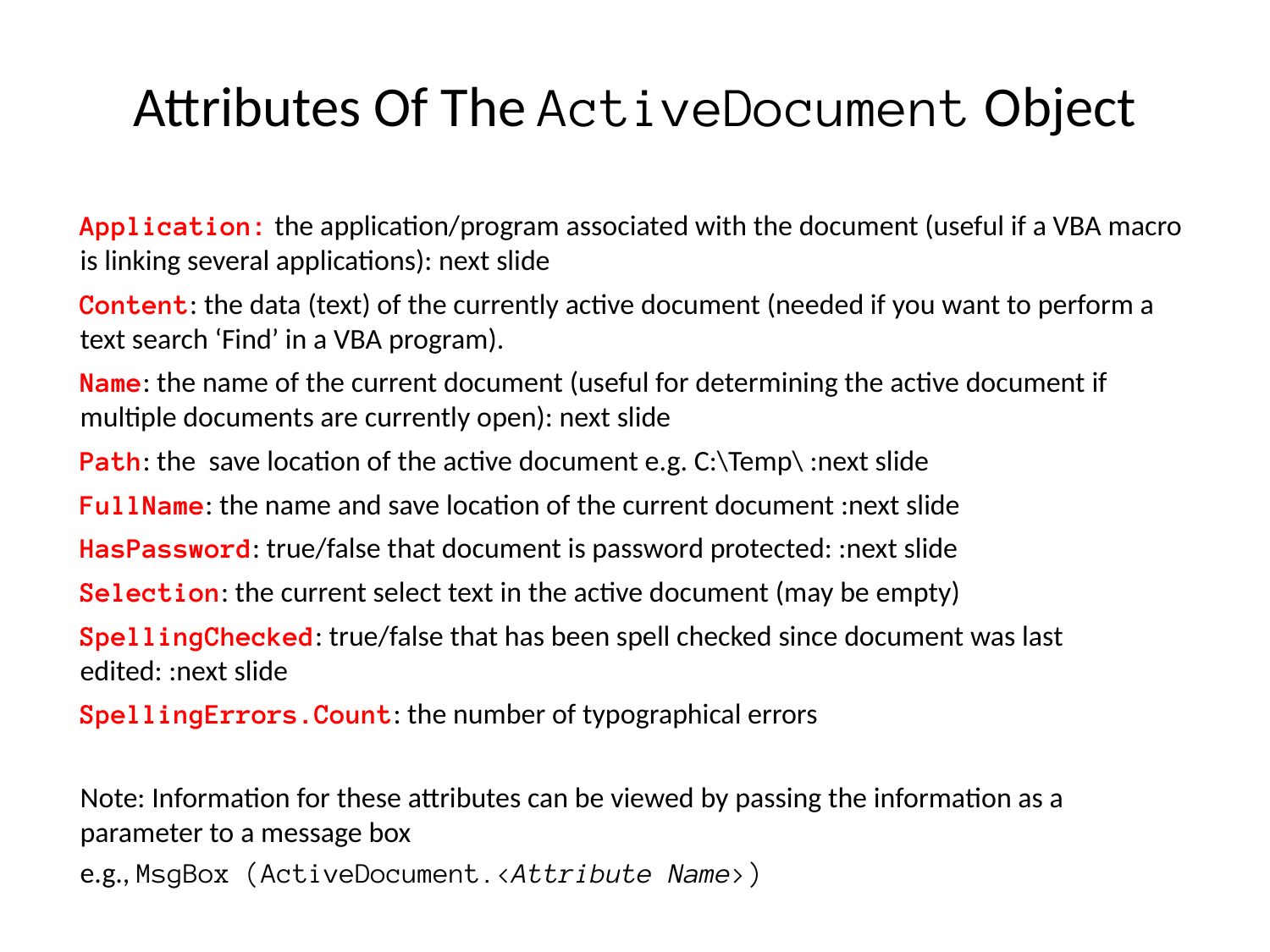

# Attributes Of The ActiveDocument Object
Application: the application/program associated with the document (useful if a VBA macro is linking several applications): next slide
Content: the data (text) of the currently active document (needed if you want to perform a text search ‘Find’ in a VBA program).
Name: the name of the current document (useful for determining the active document if multiple documents are currently open): next slide
Path: the  save location of the active document e.g. C:\Temp\ :next slide
FullName: the name and save location of the current document :next slide
HasPassword: true/false that document is password protected: :next slide
Selection: the current select text in the active document (may be empty)
SpellingChecked: true/false that has been spell checked since document was last edited: :next slide
SpellingErrors.Count: the number of typographical errors

Note: Information for these attributes can be viewed by passing the information as a parameter to a message box
e.g., MsgBox (ActiveDocument.<Attribute Name>)